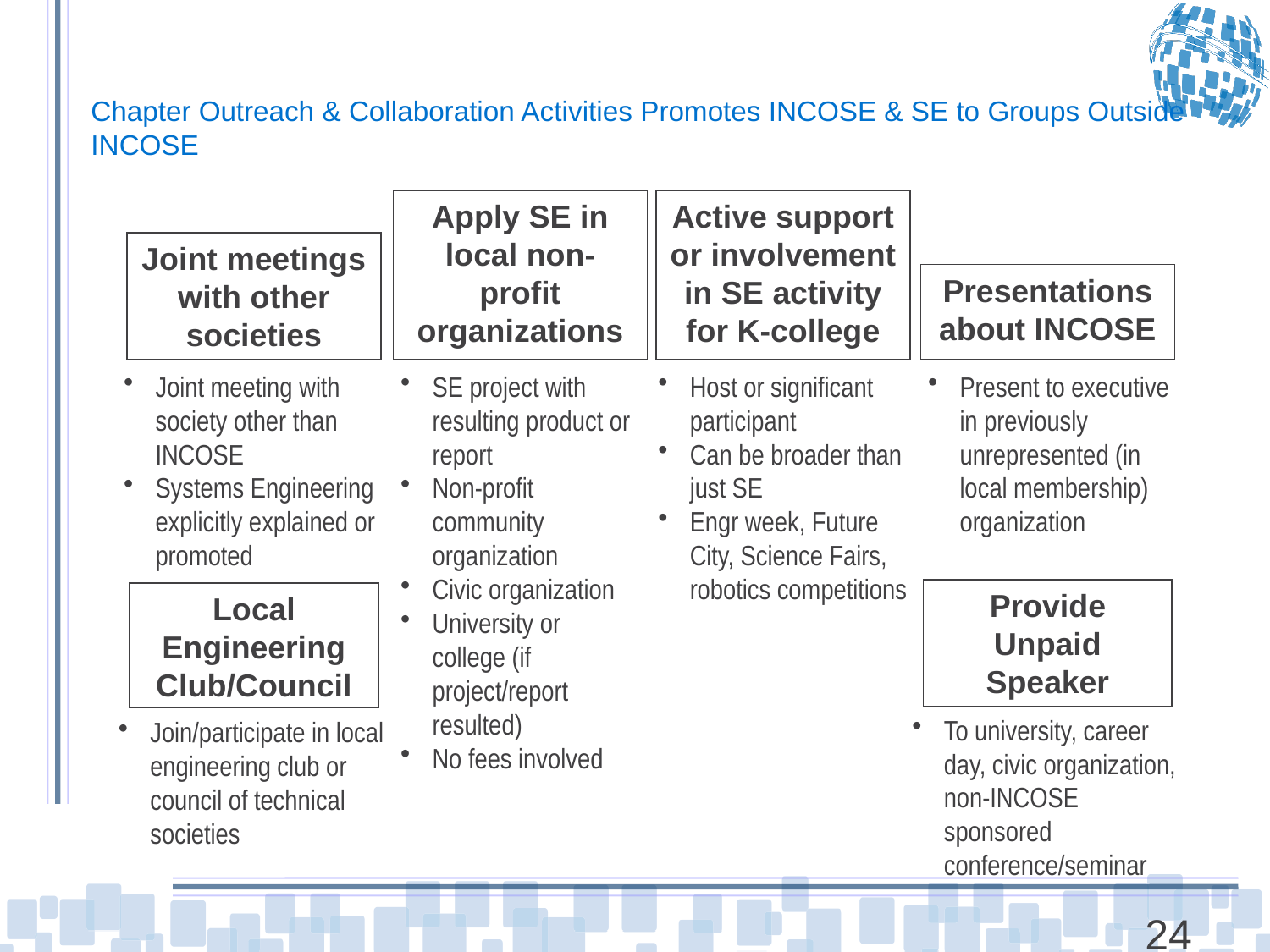

Chapter Outreach & Collaboration Activities Promotes INCOSE & SE to Groups Outside INCOSE
Apply SE in local non-profit organizations
Active support
or involvement in SE activity for K-college
Joint meetings with other societies

Presentations about INCOSE
Joint meeting with society other than INCOSE
Systems Engineering explicitly explained or promoted
SE project with resulting product or report
Non-profit community organization
Civic organization
University or college (if project/report resulted)
No fees involved
Host or significant   participant
Can be broader than just SE
Engr week, Future City, Science Fairs, robotics competitions
Present to executive in previously unrepresented (in local membership) organization
Provide Unpaid Speaker
Local Engineering Club/Council

To university, career day, civic organization, non-INCOSE sponsored conference/seminar
Join/participate in local engineering club or council of technical societies